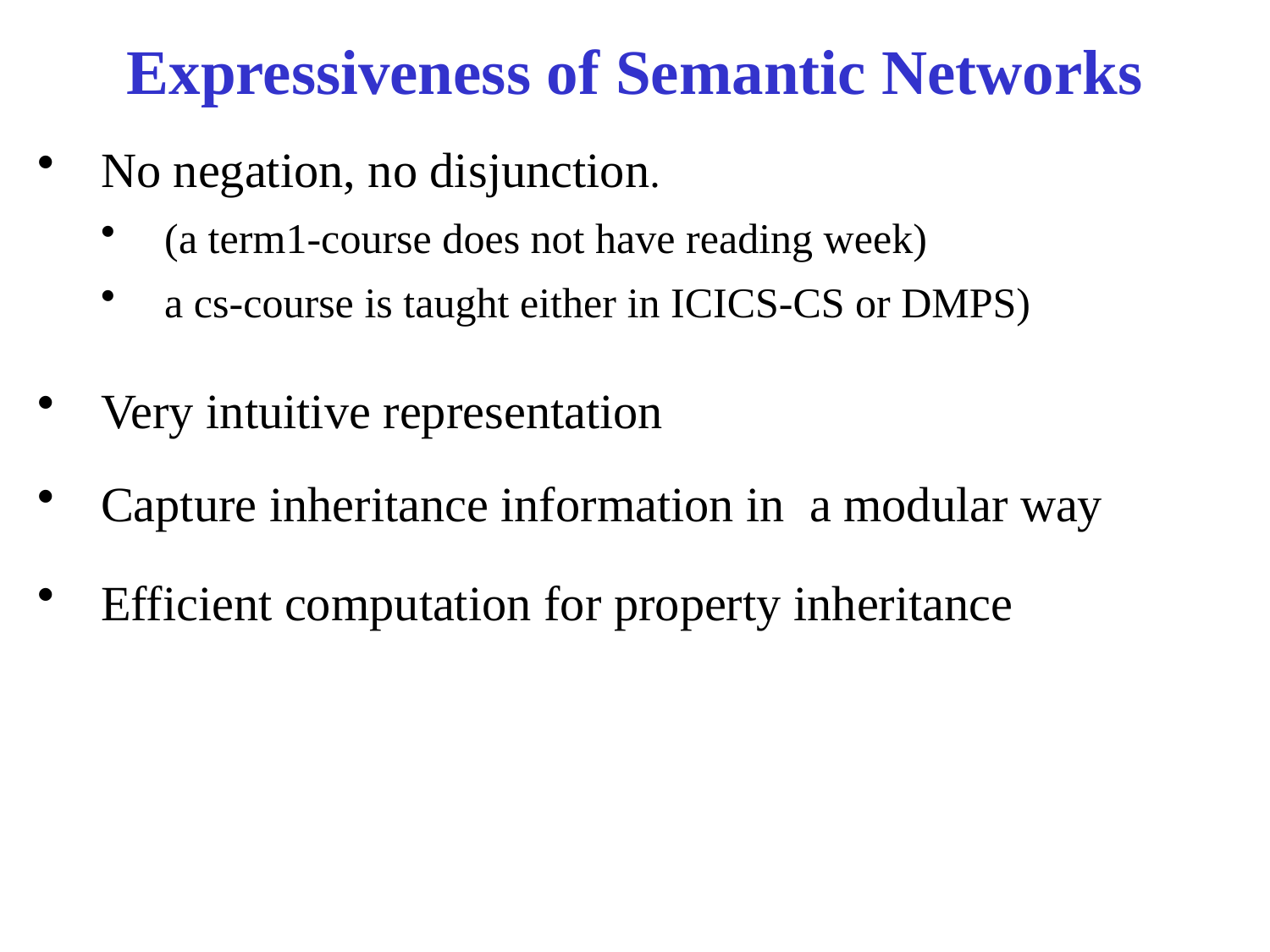

# Expressiveness of Semantic Networks
No negation, no disjunction.
(a term1-course does not have reading week)
a cs-course is taught either in ICICS-CS or DMPS)

Very intuitive representation

Capture inheritance information in  a modular way

Efficient computation for property inheritance